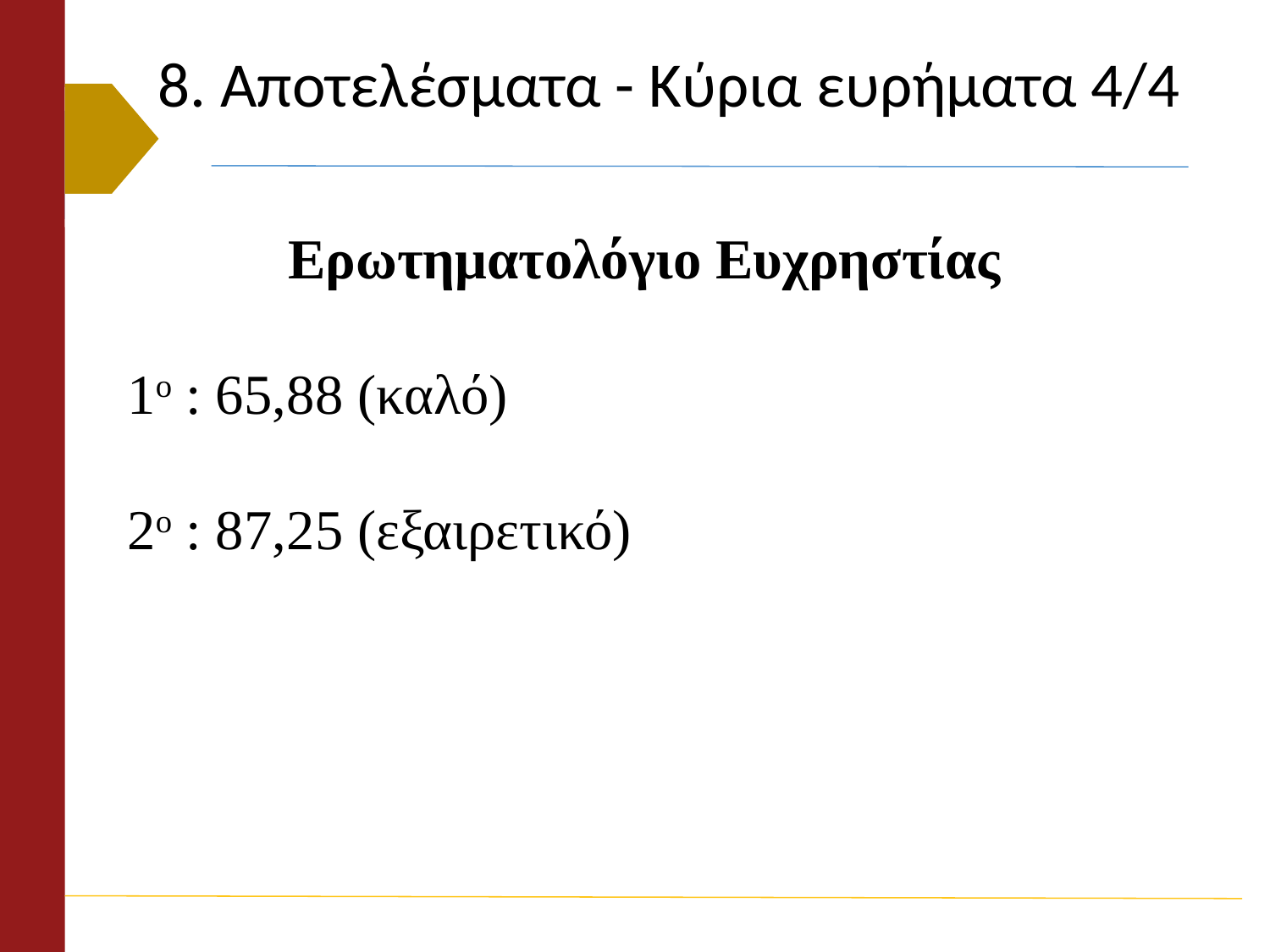

# 8. Αποτελέσματα - Κύρια ευρήματα 4/4
Ερωτηματολόγιο Ευχρηστίας

1ο : 65,88 (καλό)

2ο : 87,25 (εξαιρετικό)